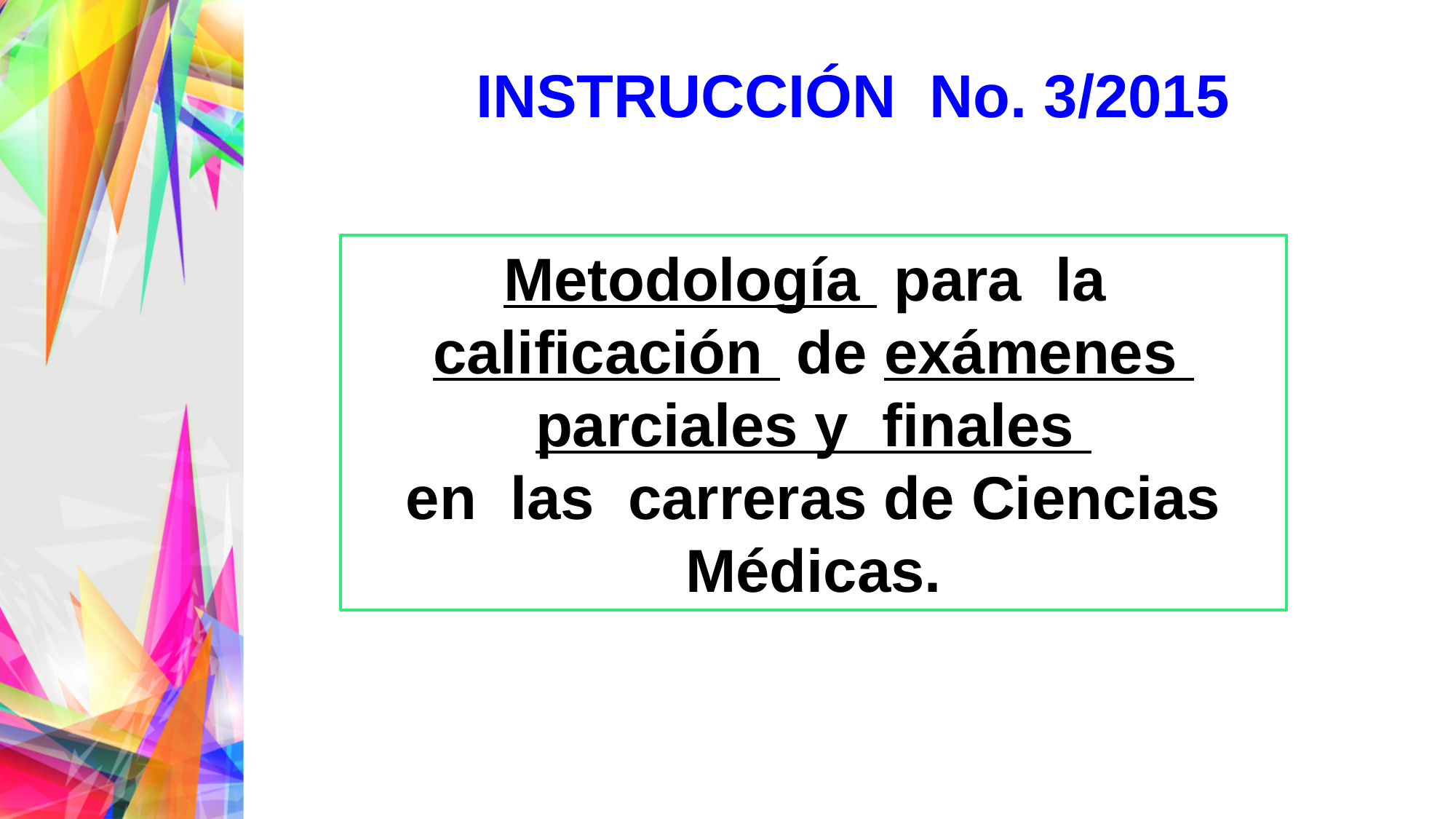

INSTRUCCIÓN  No. 3/2015
Metodología  para  la  calificación  de exámenes  parciales y  finales
en  las  carreras de Ciencias Médicas.